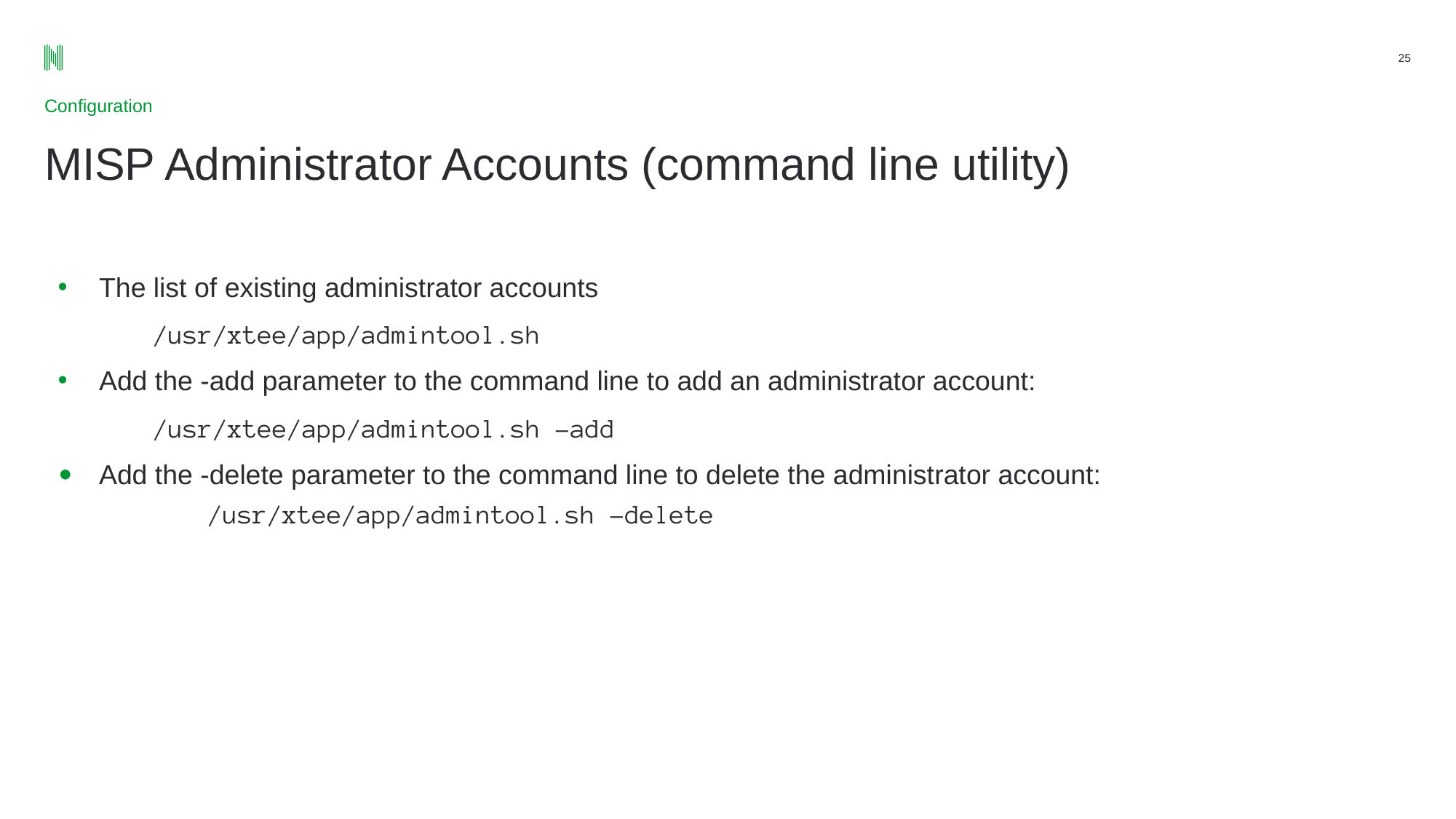

25
Configuration
# MISP Administrator Accounts (command line utility)
The list of existing administrator accounts
/usr/xtee/app/admintool.sh
Add the -add parameter to the command line to add an administrator account:
/usr/xtee/app/admintool.sh -add
Add the -delete parameter to the command line to delete the administrator account:
	/usr/xtee/app/admintool.sh -delete